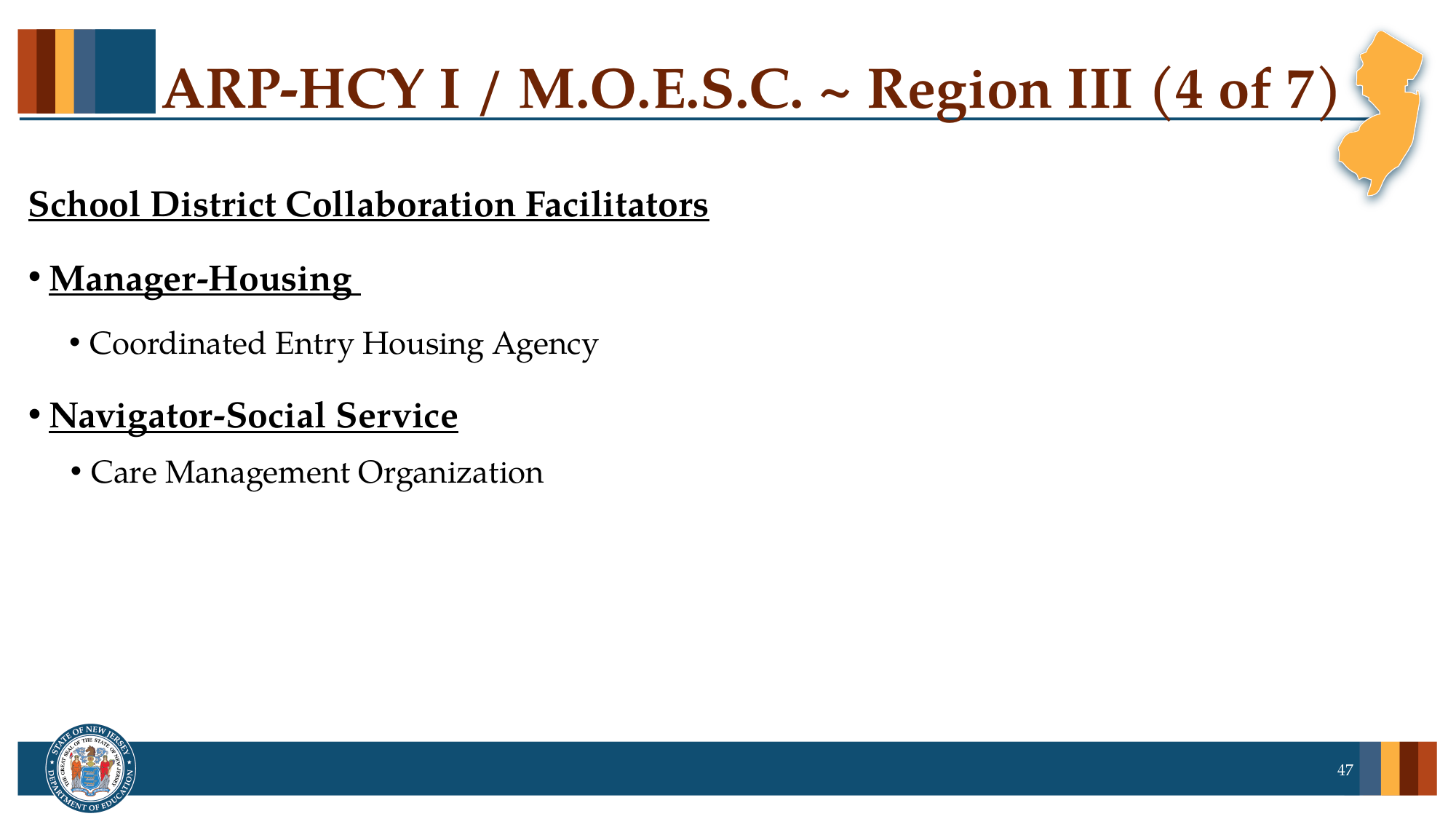

# ARP-HCY I / M.O.E.S.C. ~ Region III (4 of 7)
School District Collaboration Facilitators
Manager-Housing
Coordinated Entry Housing Agency
Navigator-Social Service
Care Management Organization

47